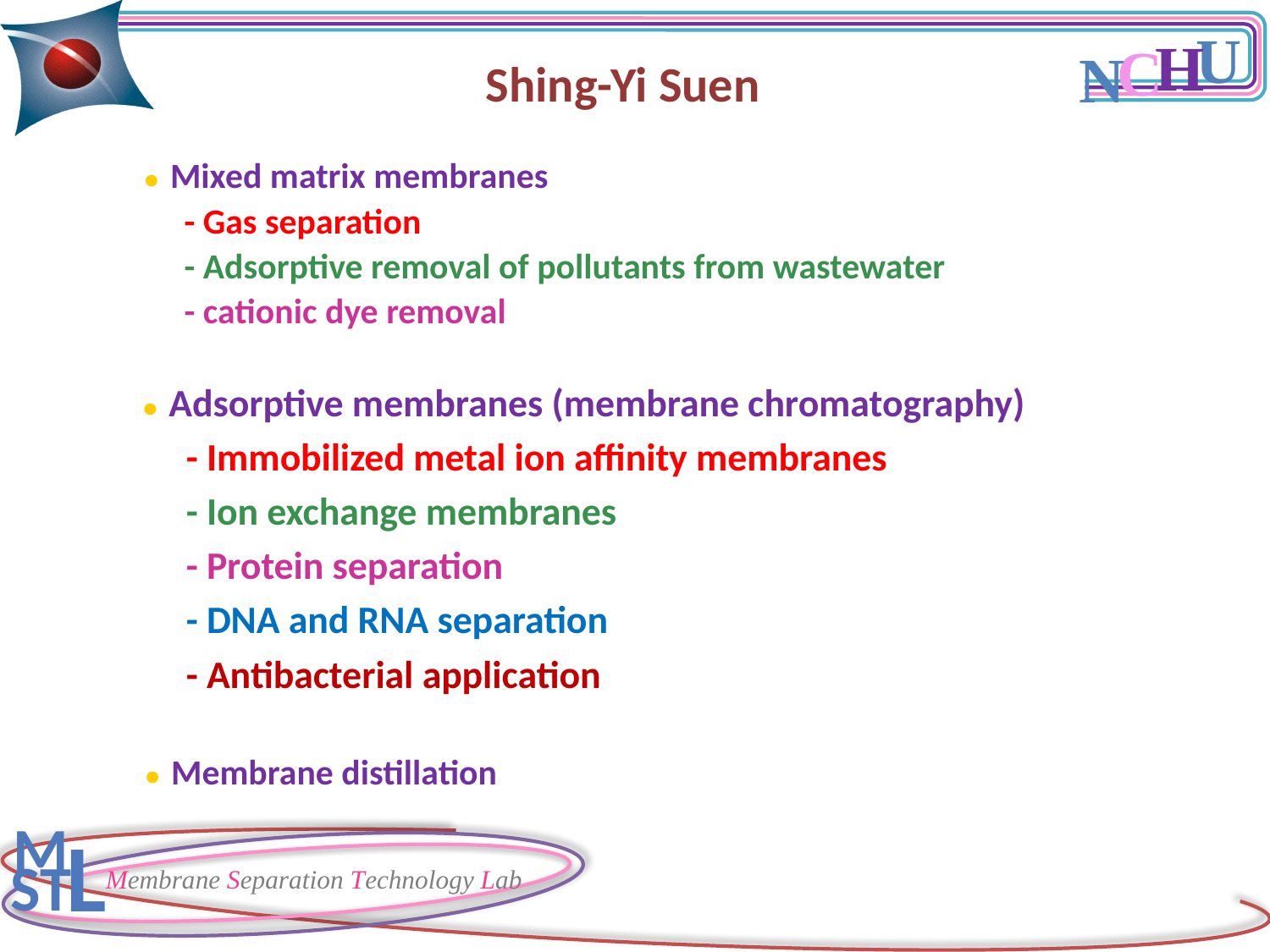

Shing-Yi Suen
●  Mixed matrix membranes
     - Gas separation
     - Adsorptive removal of pollutants from wastewater
     - cationic dye removal

●  Adsorptive membranes (membrane chromatography)
     - Immobilized metal ion affinity membranes
     - Ion exchange membranes
     - Protein separation
     - DNA and RNA separation
     - Antibacterial application
# ●  Membrane distillation